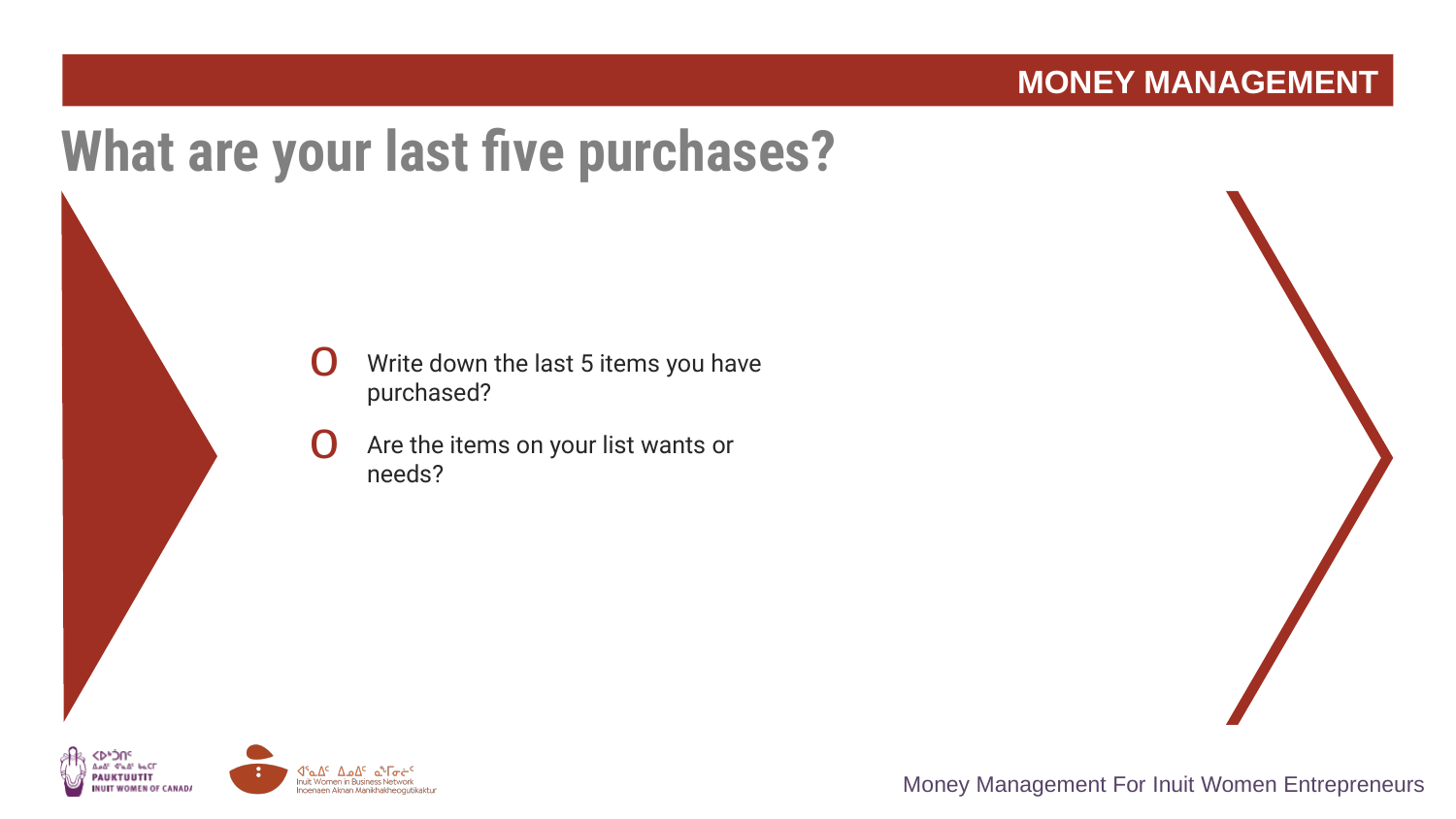

What are your last five purchases?

Write down the last 5 items you have purchased?
Are the items on your list wants or needs?